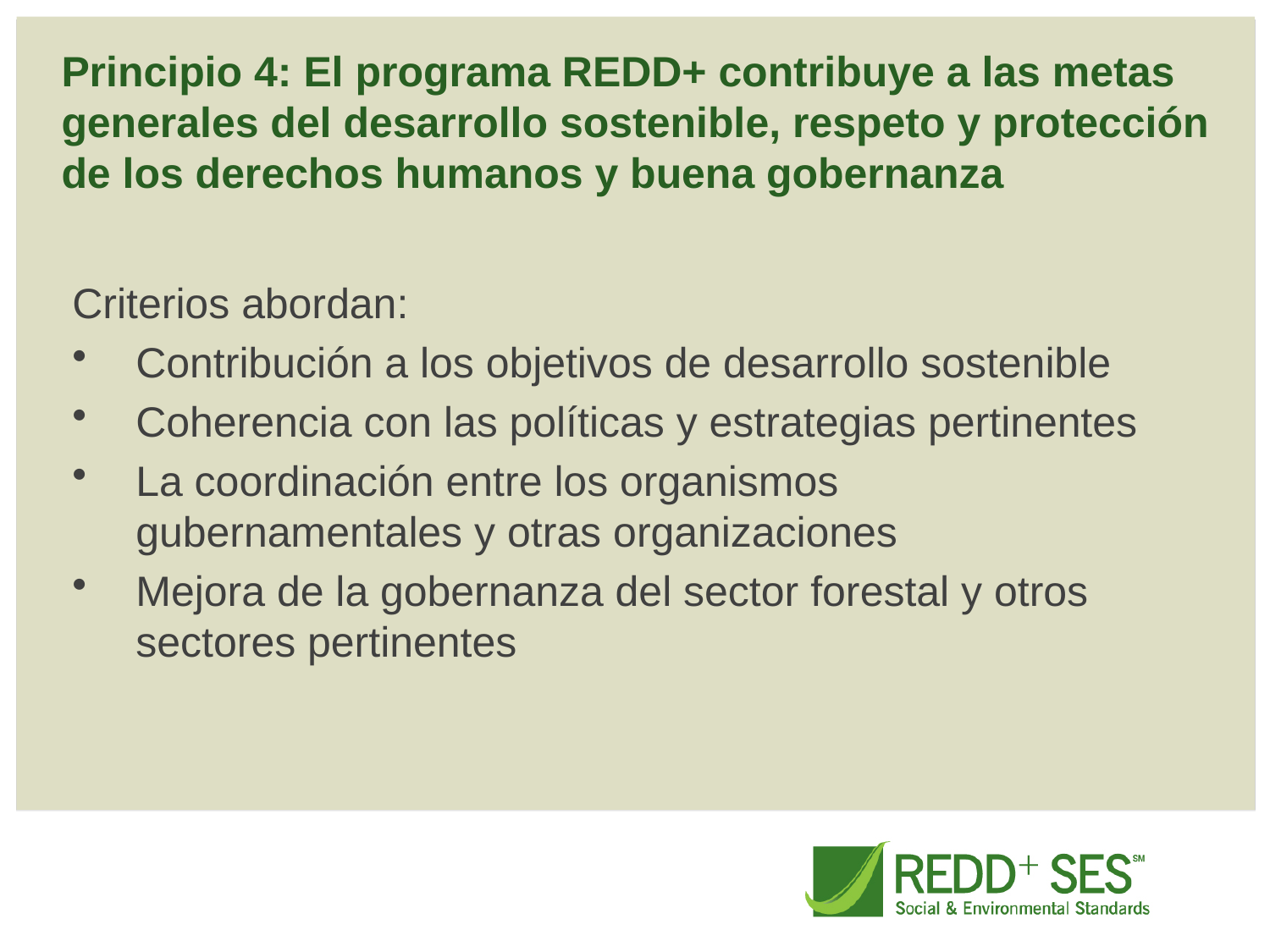

Principio 4: El programa REDD+ contribuye a las metas generales del desarrollo sostenible, respeto y protección de los derechos humanos y buena gobernanza
Criterios abordan:
Contribución a los objetivos de desarrollo sostenible
Coherencia con las políticas y estrategias pertinentes
La coordinación entre los organismos gubernamentales y otras organizaciones
Mejora de la gobernanza del sector forestal y otros sectores pertinentes